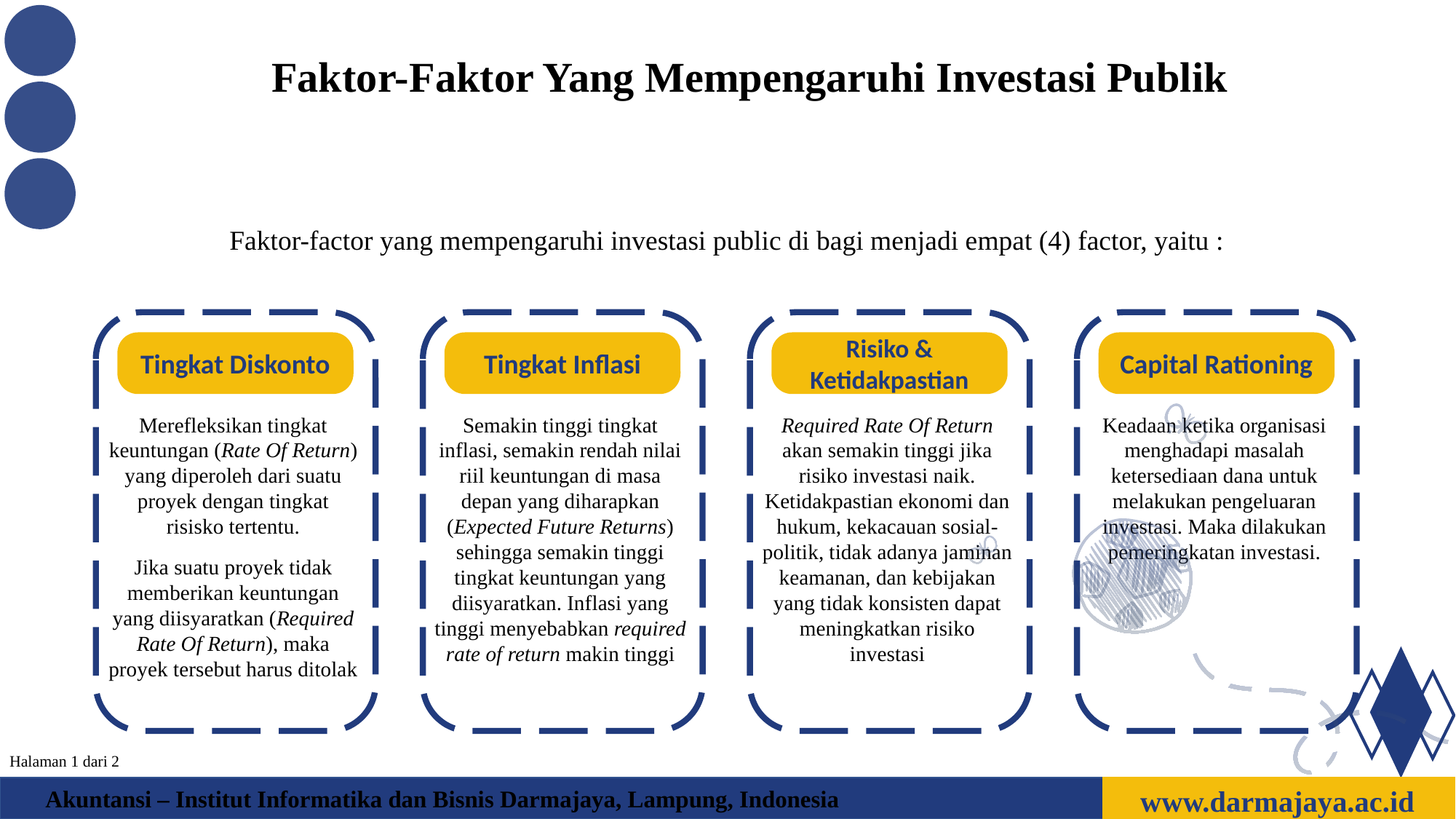

Faktor-Faktor Yang Mempengaruhi Investasi Publik

Faktor-factor yang mempengaruhi investasi public di bagi menjadi empat (4) factor, yaitu :

Tingkat Diskonto
Merefleksikan tingkat keuntungan (Rate Of Return) yang diperoleh dari suatu proyek dengan tingkat risisko tertentu.
Jika suatu proyek tidak memberikan keuntungan yang diisyaratkan (Required Rate Of Return), maka proyek tersebut harus ditolak

Tingkat Inflasi
Semakin tinggi tingkat inflasi, semakin rendah nilai riil keuntungan di masa depan yang diharapkan (Expected Future Returns) sehingga semakin tinggi tingkat keuntungan yang diisyaratkan. Inflasi yang tinggi menyebabkan required rate of return makin tinggi

Risiko & Ketidakpastian
Required Rate Of Return akan semakin tinggi jika risiko investasi naik. Ketidakpastian ekonomi dan hukum, kekacauan sosial-politik, tidak adanya jaminan keamanan, dan kebijakan yang tidak konsisten dapat meningkatkan risiko investasi

Capital Rationing
Keadaan ketika organisasi menghadapi masalah ketersediaan dana untuk melakukan pengeluaran investasi. Maka dilakukan pemeringkatan investasi.

v
v

Halaman 1 dari 2

www.darmajaya.ac.id
Akuntansi – Institut Informatika dan Bisnis Darmajaya, Lampung, Indonesia